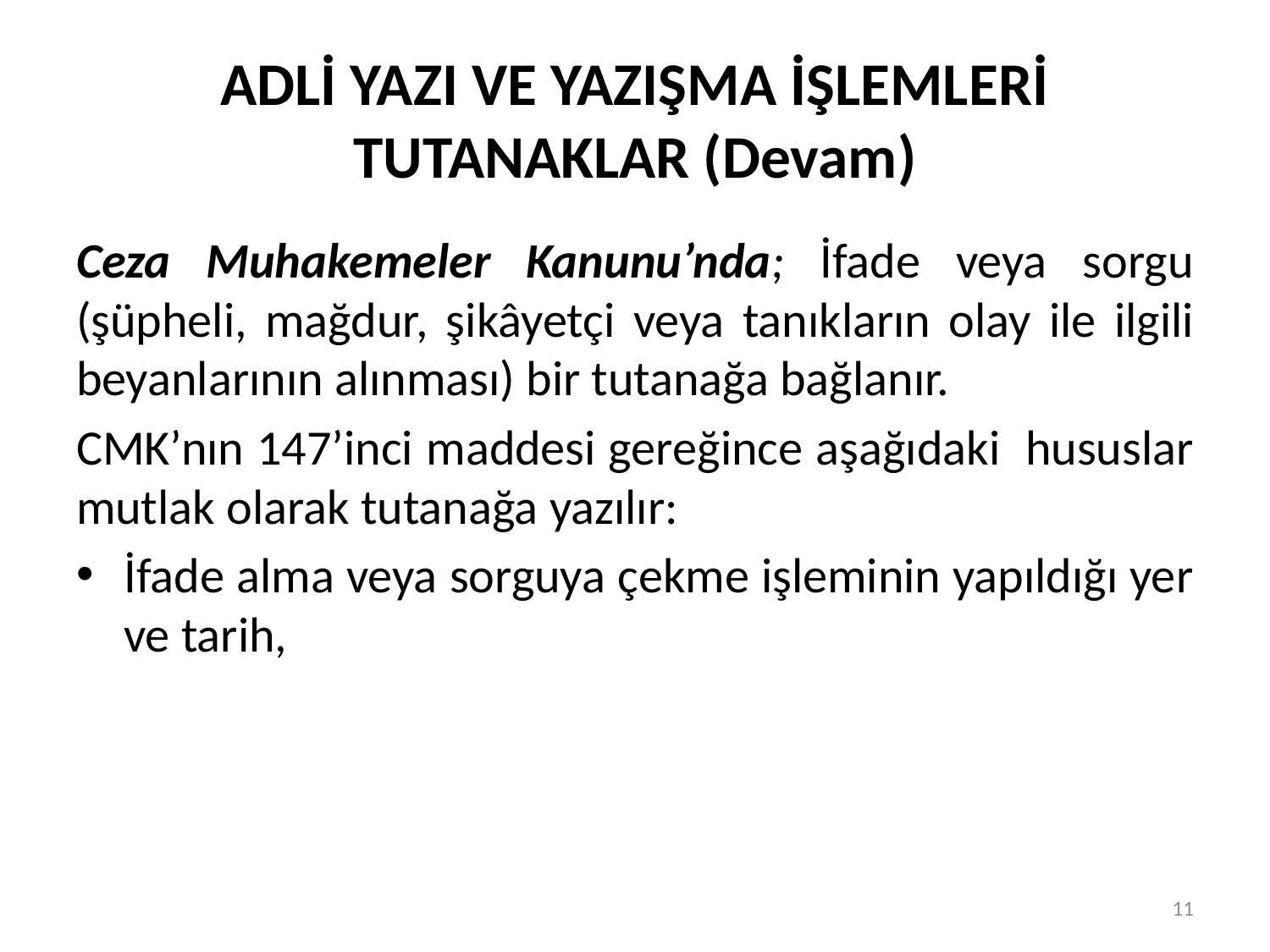

# ADLİ YAZI VE YAZIŞMA İŞLEMLERİ TUTANAKLAR (Devam)
Ceza Muhakemeler Kanunu’nda; İfade veya sorgu (şüpheli, mağdur, şikâyetçi veya tanıkların olay ile ilgili beyanlarının alınması) bir tutanağa bağlanır.
CMK’nın 147’inci maddesi gereğince aşağıdaki  hususlar mutlak olarak tutanağa yazılır:
İfade alma veya sorguya çekme işleminin yapıldığı yer ve tarih,
11